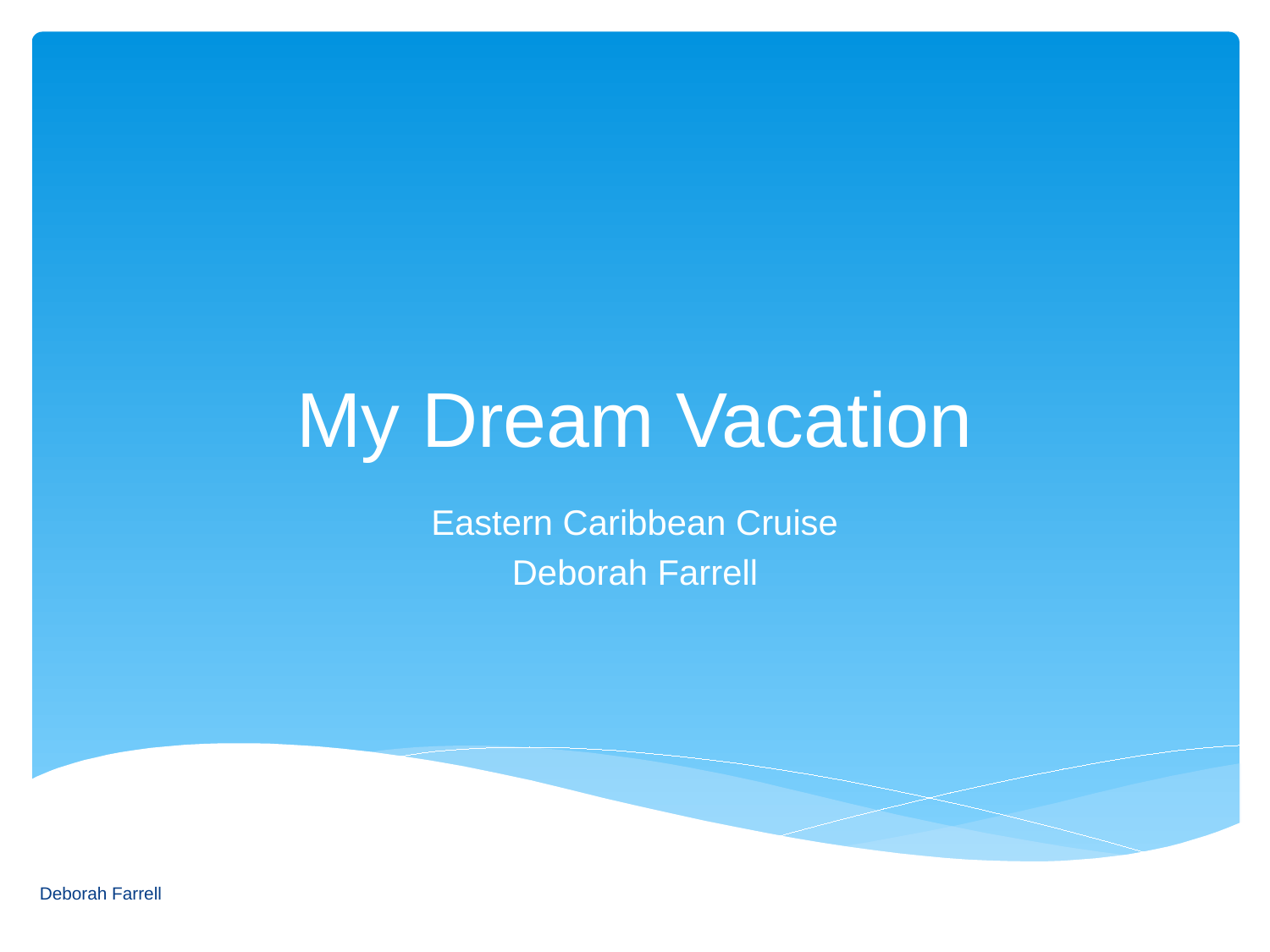

# My Dream Vacation
Eastern Caribbean Cruise
Deborah Farrell
Deborah Farrell